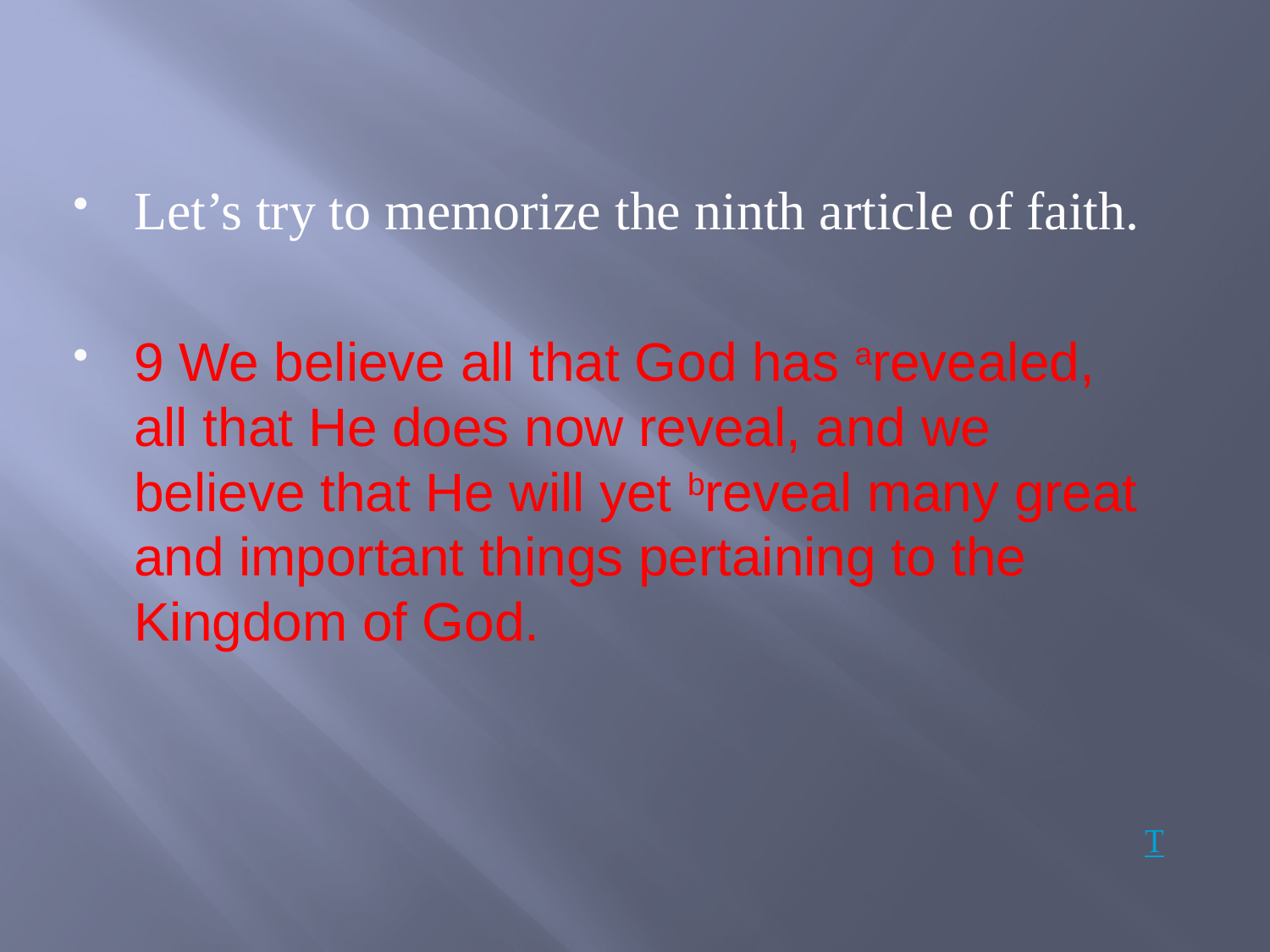

Let’s try to memorize the ninth article of faith.

9 We believe all that God has arevealed, all that He does now reveal, and we believe that He will yet breveal many great and important things pertaining to the Kingdom of God.

T